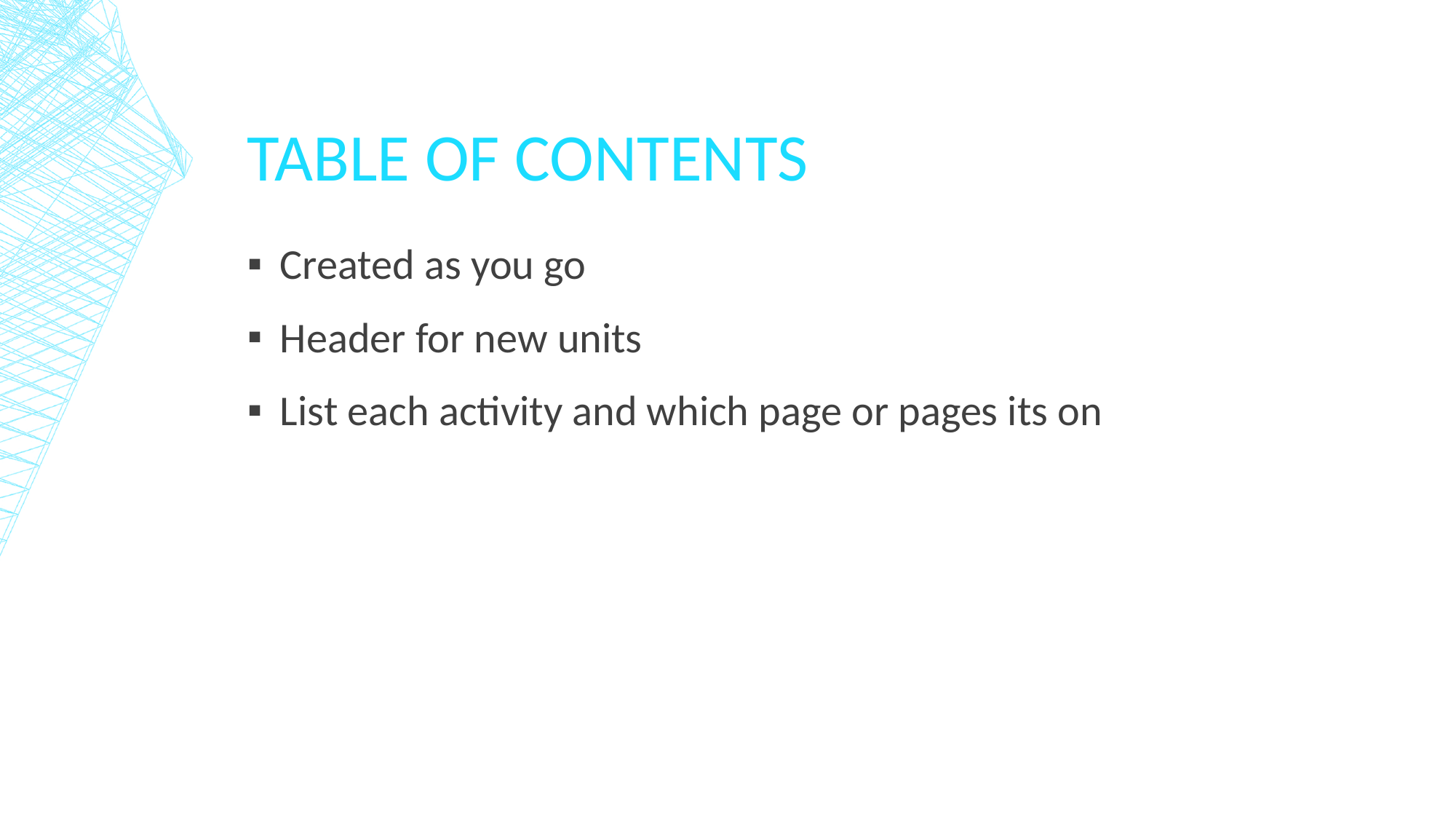

# Table of contents
Created as you go
Header for new units
List each activity and which page or pages its on